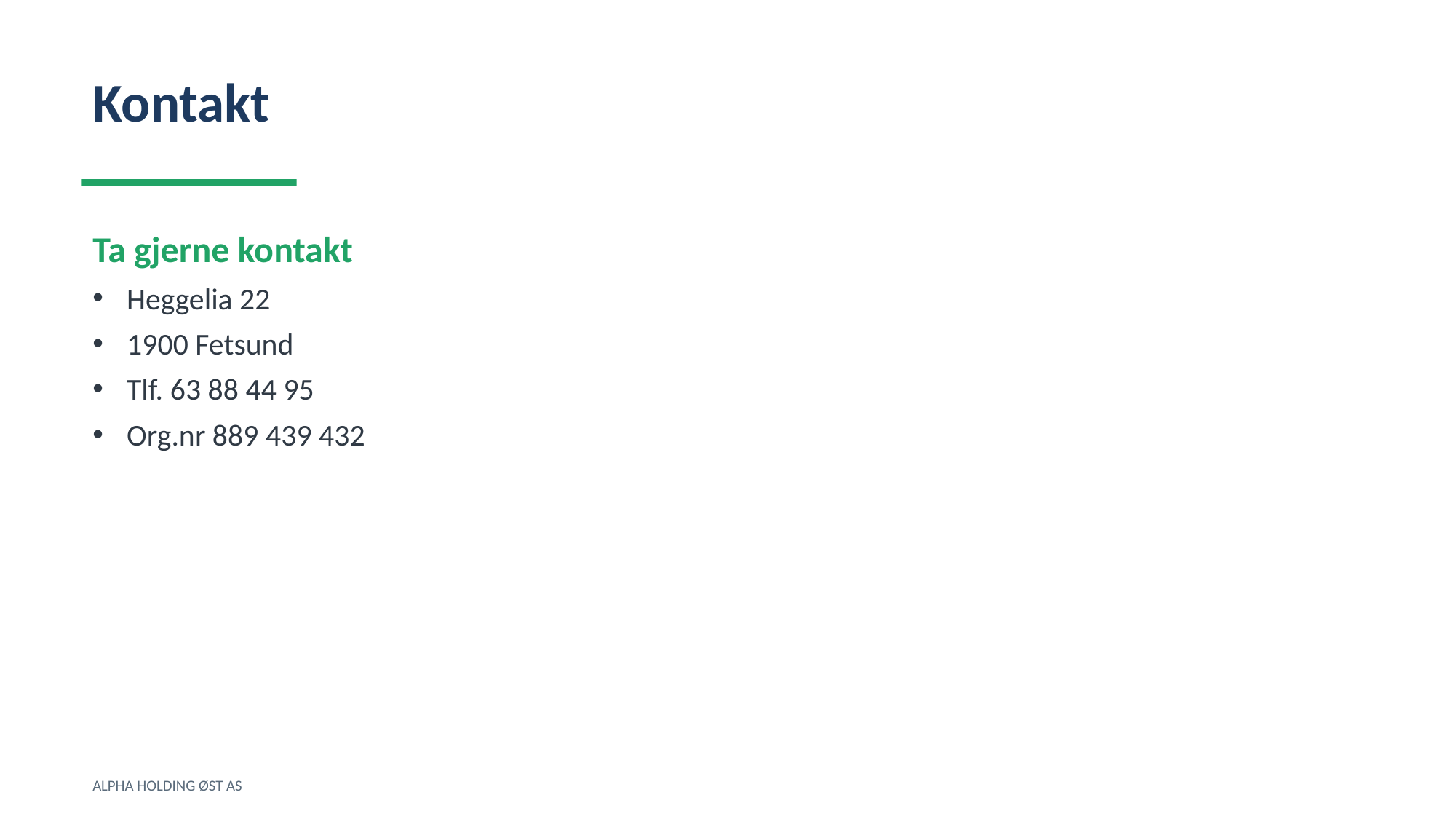

Kontakt

Ta gjerne kontakt
Heggelia 22
1900 Fetsund
Tlf. 63 88 44 95
Org.nr 889 439 432
ALPHA HOLDING ØST AS